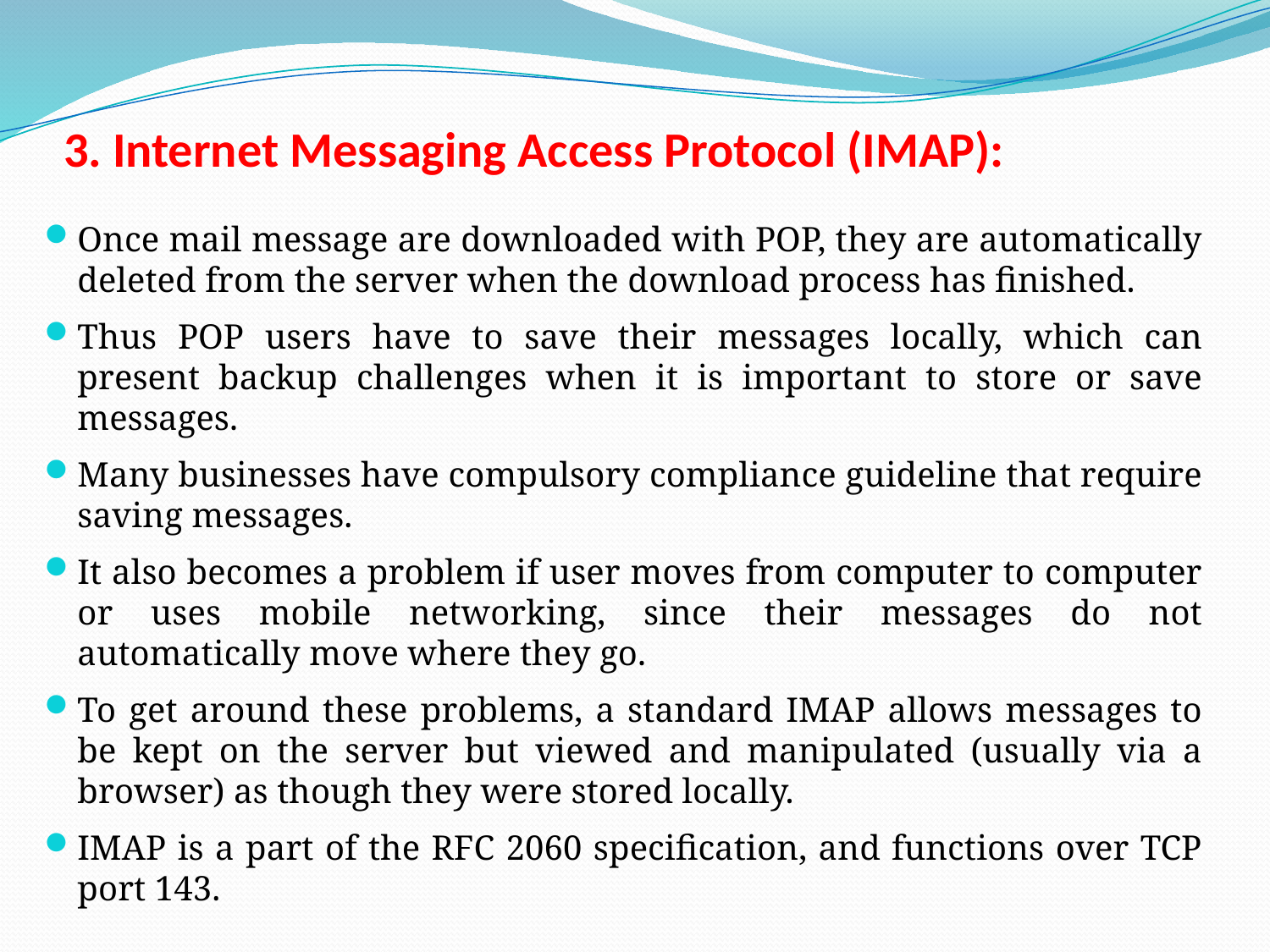

# 3. Internet Messaging Access Protocol (IMAP):
Once mail message are downloaded with POP, they are automatically deleted from the server when the download process has finished.
Thus POP users have to save their messages locally, which can present backup challenges when it is important to store or save messages.
Many businesses have compulsory compliance guideline that require saving messages.
It also becomes a problem if user moves from computer to computer or uses mobile networking, since their messages do not automatically move where they go.
To get around these problems, a standard IMAP allows messages to be kept on the server but viewed and manipulated (usually via a browser) as though they were stored locally.
IMAP is a part of the RFC 2060 specification, and functions over TCP port 143.